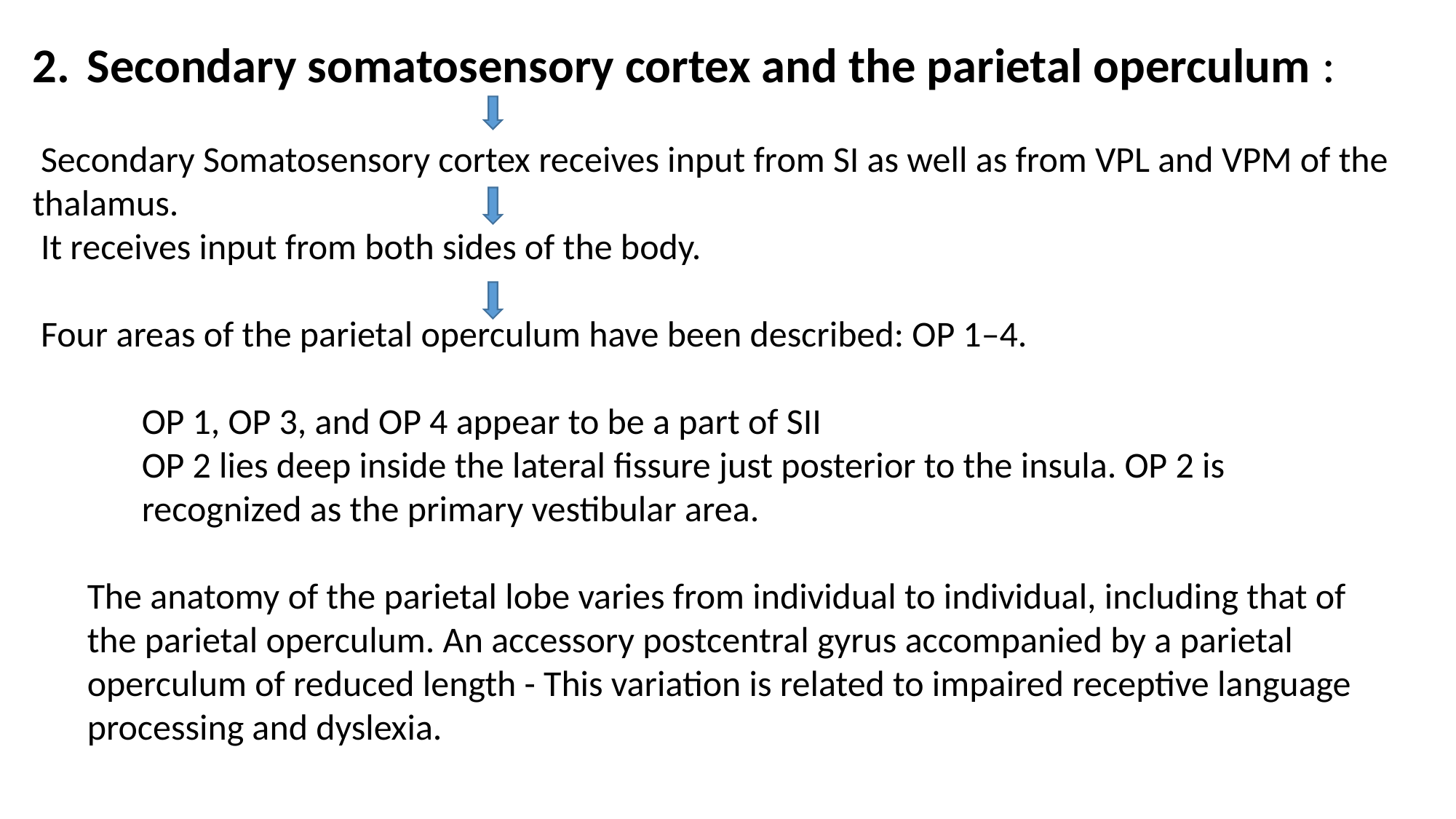

Secondary somatosensory cortex and the parietal operculum :

 Secondary Somatosensory cortex receives input from SI as well as from VPL and VPM of the thalamus.
 It receives input from both sides of the body.

 Four areas of the parietal operculum have been described: OP 1–4.

OP 1, OP 3, and OP 4 appear to be a part of SII
OP 2 lies deep inside the lateral fissure just posterior to the insula. OP 2 is recognized as the primary vestibular area.

The anatomy of the parietal lobe varies from individual to individual, including that of the parietal operculum. An accessory postcentral gyrus accompanied by a parietal operculum of reduced length - This variation is related to impaired receptive language processing and dyslexia.